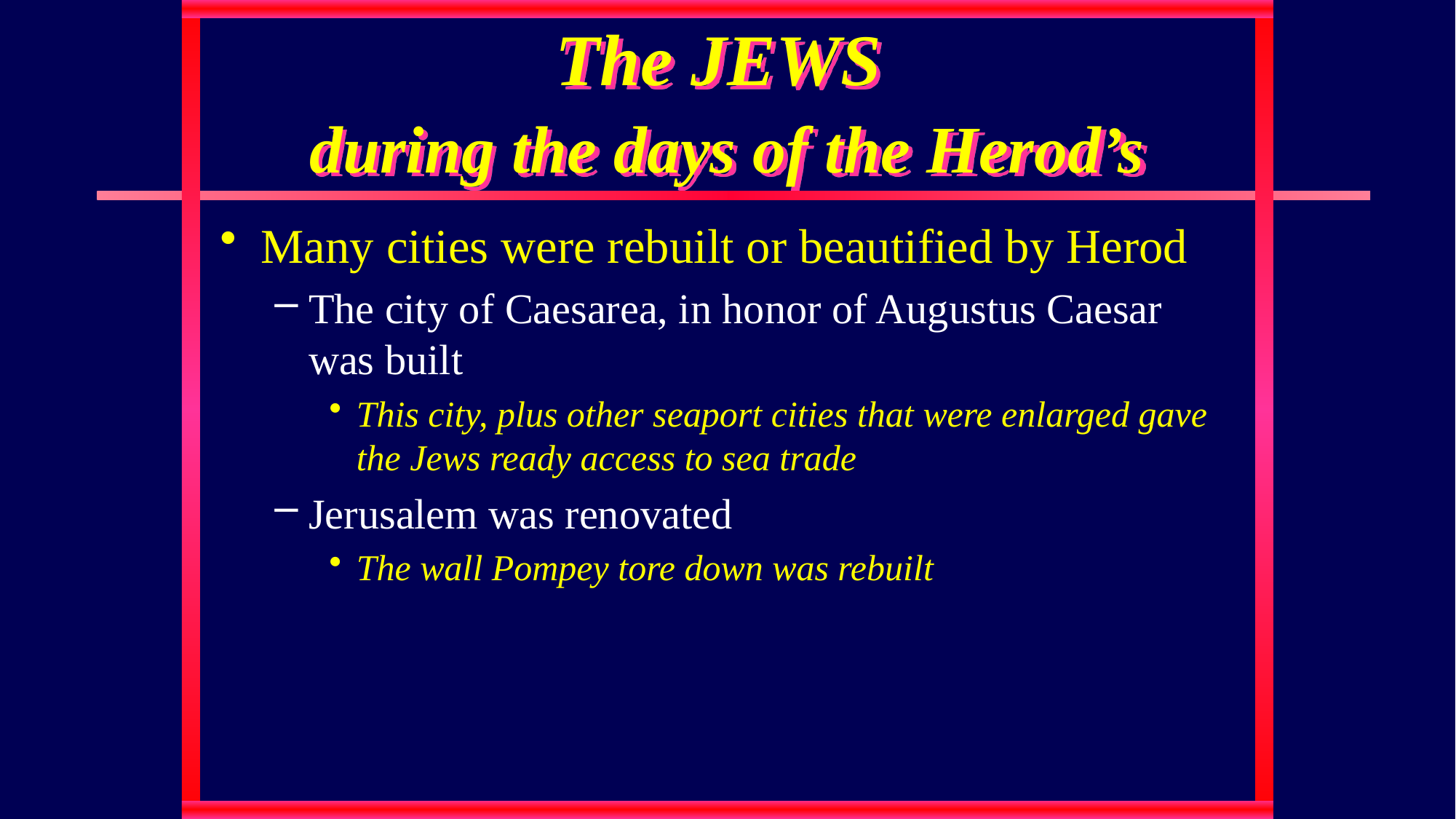

# The JEWS during the days of the Herod’s

Many cities were rebuilt or beautified by Herod
The city of Caesarea, in honor of Augustus Caesar was built
This city, plus other seaport cities that were enlarged gave the Jews ready access to sea trade
Jerusalem was renovated
The wall Pompey tore down was rebuilt